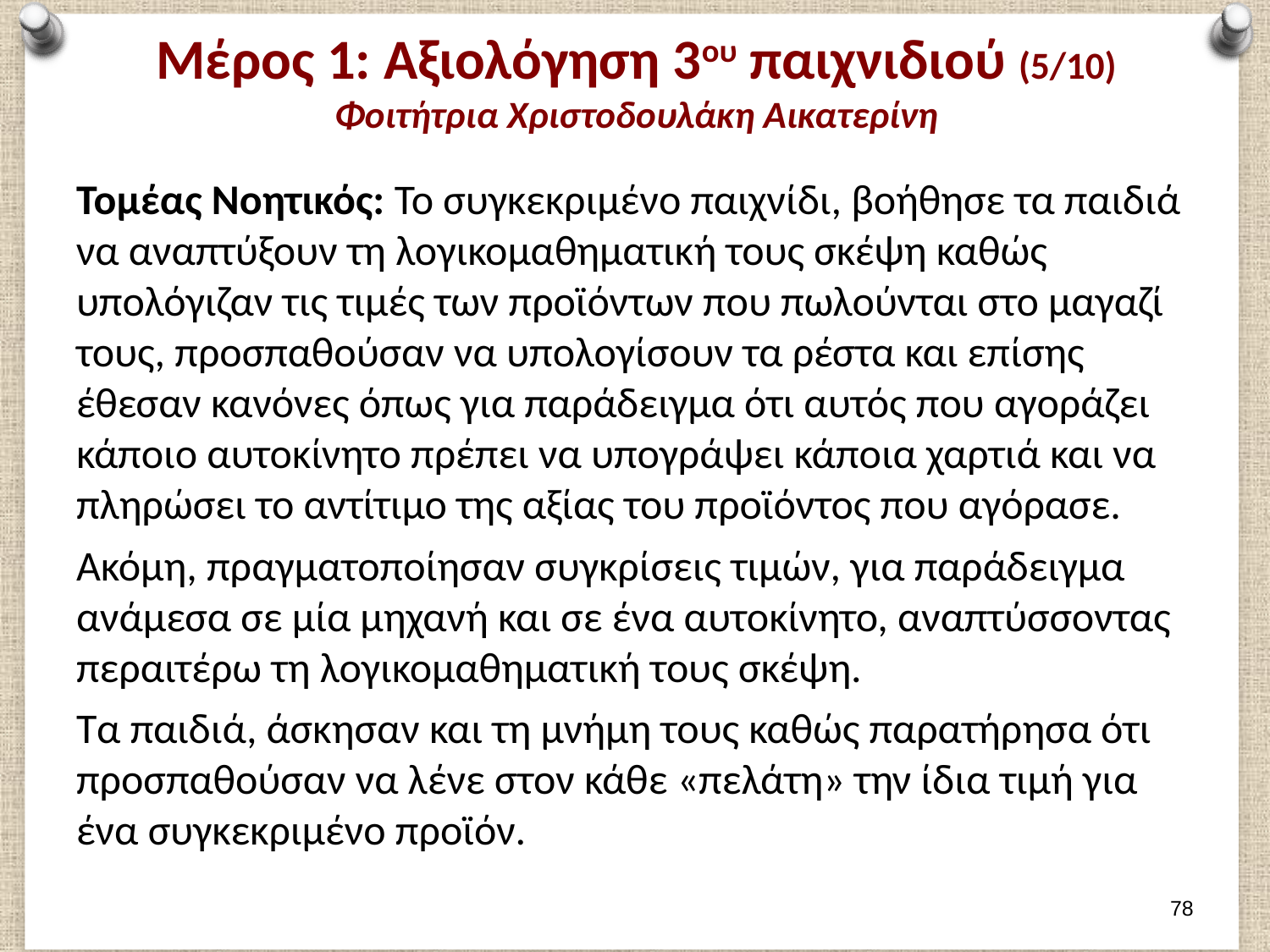

# Μέρος 1: Αξιολόγηση 3ου παιχνιδιού (5/10) Φοιτήτρια Χριστοδουλάκη Αικατερίνη
Τομέας Νοητικός: Το συγκεκριμένο παιχνίδι, βοήθησε τα παιδιά να αναπτύξουν τη λογικομαθηματική τους σκέψη καθώς υπολόγιζαν τις τιμές των προϊόντων που πωλούνται στο μαγαζί τους, προσπαθούσαν να υπολογίσουν τα ρέστα και επίσης έθεσαν κανόνες όπως για παράδειγμα ότι αυτός που αγοράζει κάποιο αυτοκίνητο πρέπει να υπογράψει κάποια χαρτιά και να πληρώσει το αντίτιμο της αξίας του προϊόντος που αγόρασε.
Ακόμη, πραγματοποίησαν συγκρίσεις τιμών, για παράδειγμα ανάμεσα σε μία μηχανή και σε ένα αυτοκίνητο, αναπτύσσοντας περαιτέρω τη λογικομαθηματική τους σκέψη.
Τα παιδιά, άσκησαν και τη μνήμη τους καθώς παρατήρησα ότι προσπαθούσαν να λένε στον κάθε «πελάτη» την ίδια τιμή για ένα συγκεκριμένο προϊόν.
78